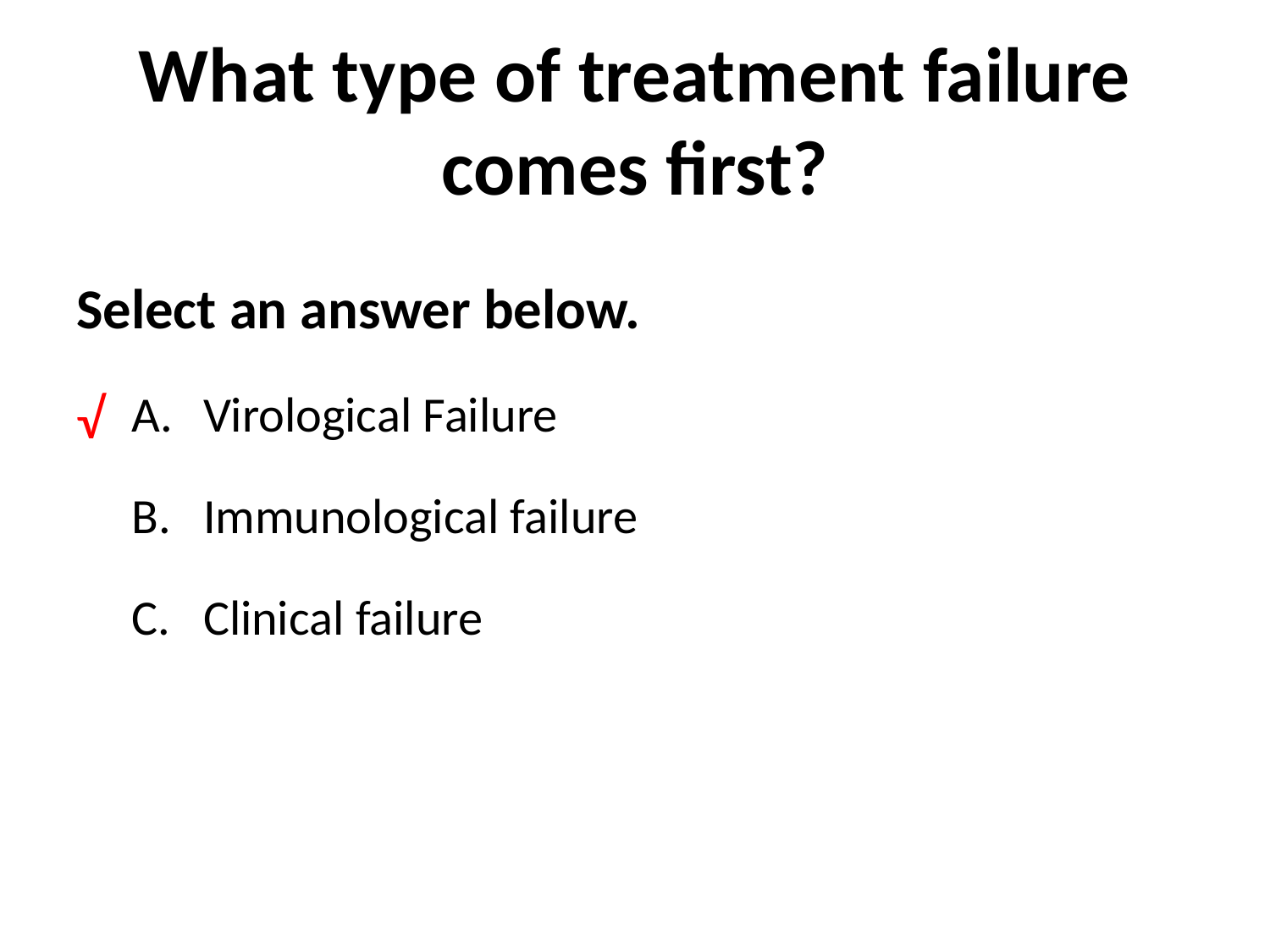

# What type of treatment failure comes first?
Select an answer below.
Virological Failure
Immunological failure
Clinical failure
√